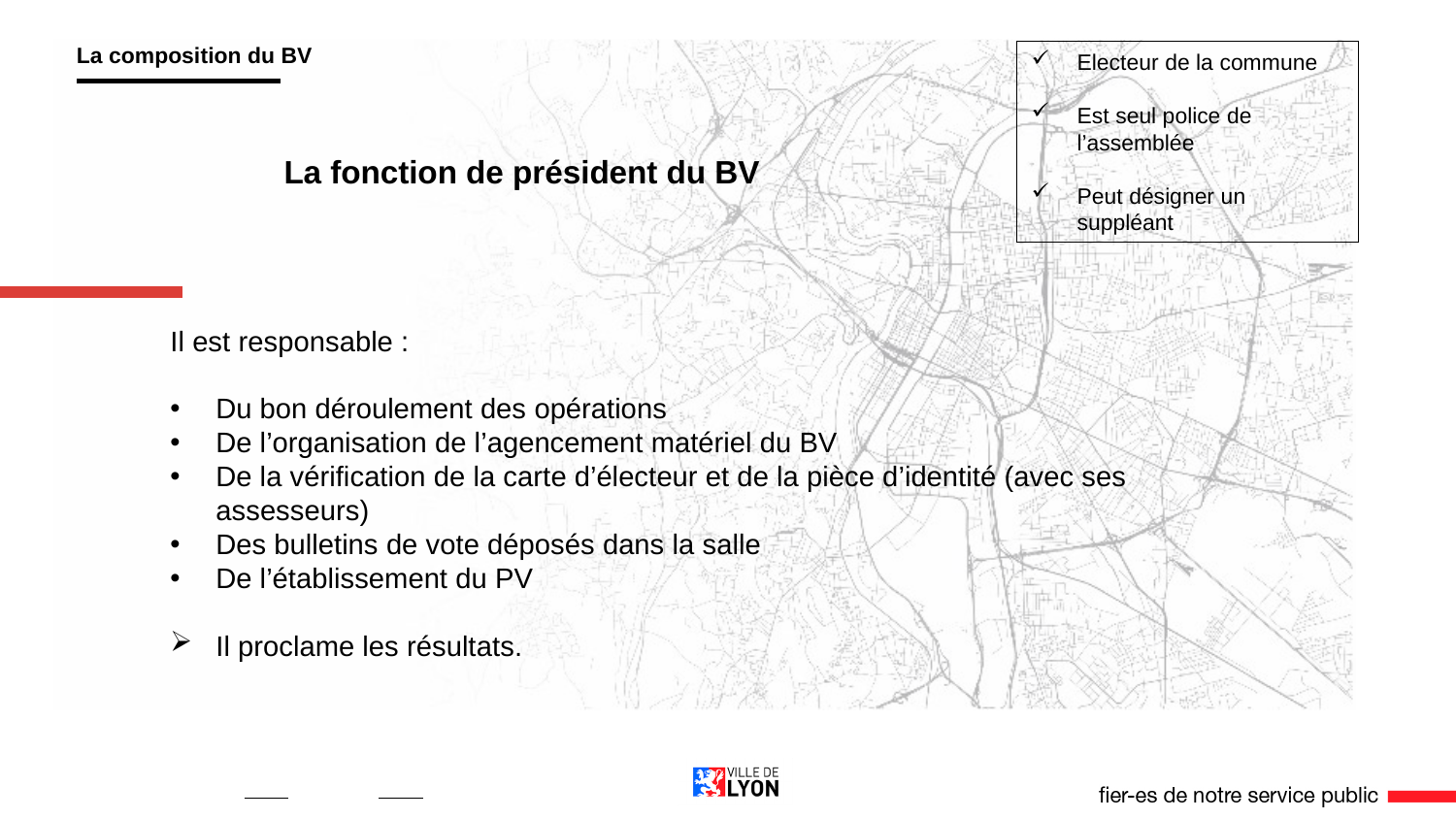

Electeur de la commune

Est seul police de l’assemblée

Peut désigner un suppléant
La composition du BV

La fonction de président du BV

Il est responsable :

Du bon déroulement des opérations
De l’organisation de l’agencement matériel du BV
De la vérification de la carte d’électeur et de la pièce d’identité (avec ses assesseurs)
Des bulletins de vote déposés dans la salle
De l’établissement du PV

Il proclame les résultats.